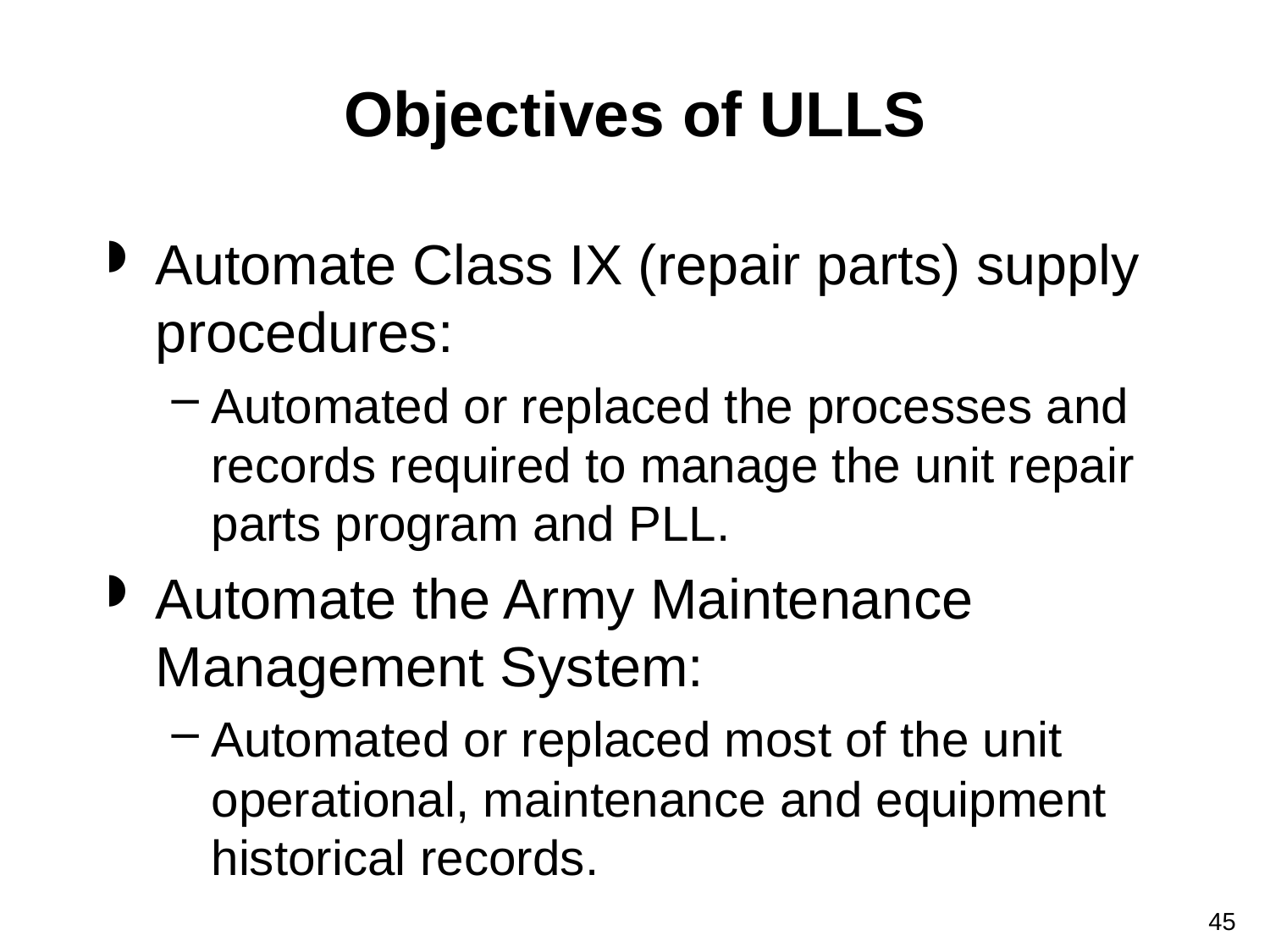

# Objectives of ULLS
Automate Class IX (repair parts) supply procedures:
Automated or replaced the processes and records required to manage the unit repair parts program and PLL.
Automate the Army Maintenance Management System:
Automated or replaced most of the unit operational, maintenance and equipment historical records.
45